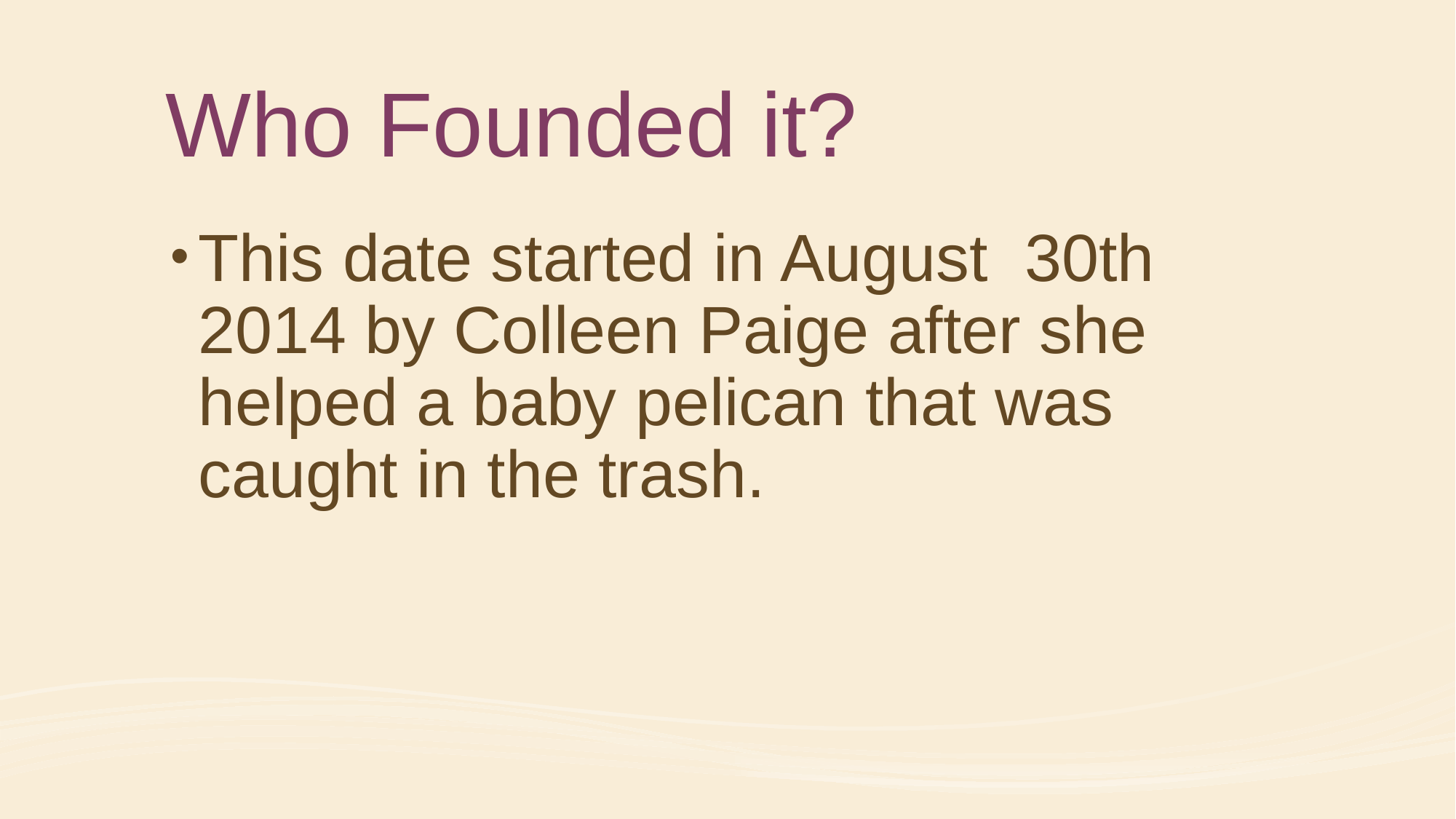

# Who Founded it?
This date started in August  30th 2014 by Colleen Paige after she helped a baby pelican that was caught in the trash.